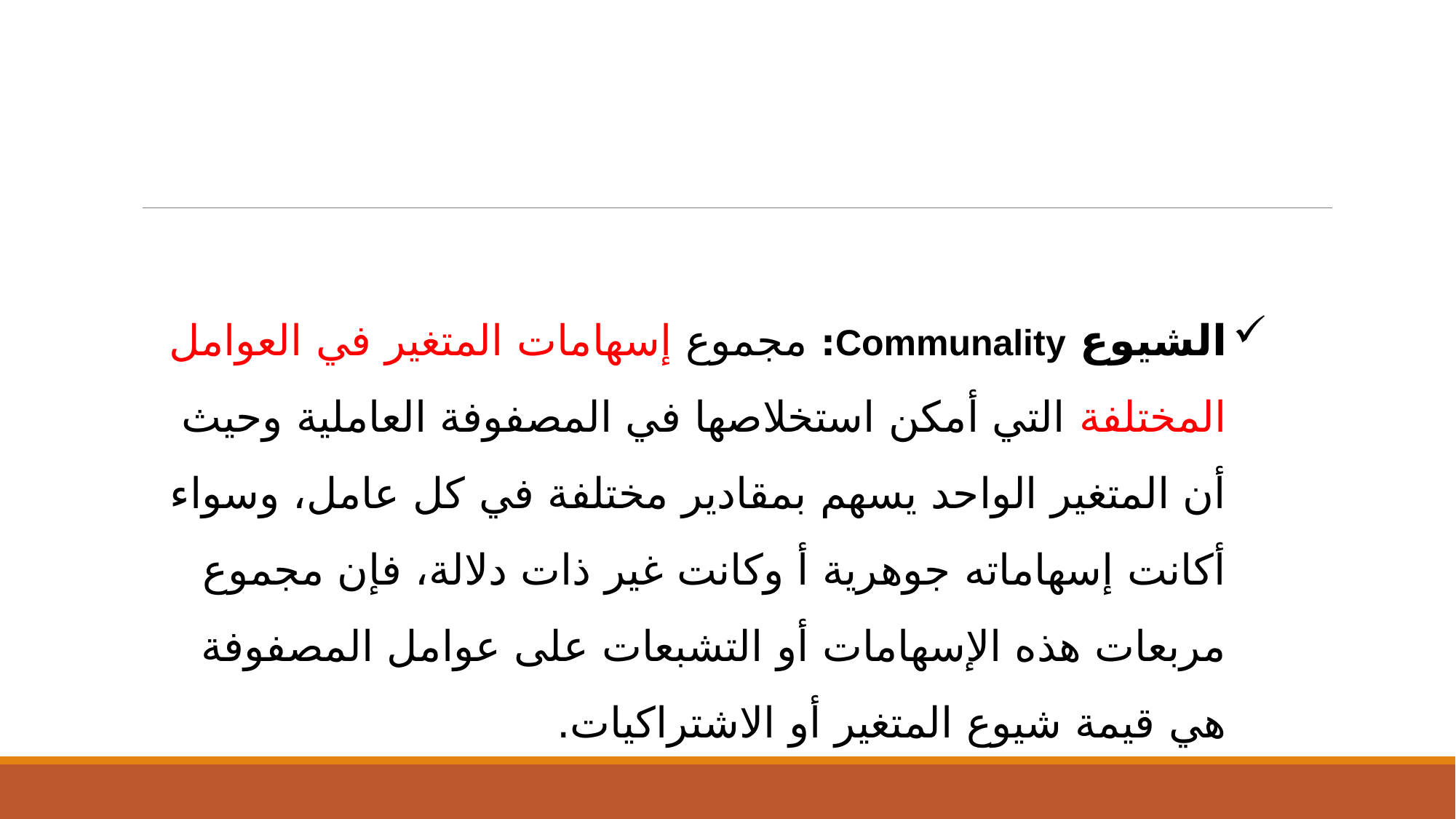

الشيوع Communality: مجموع إسهامات المتغير في العوامل المختلفة التي أمكن استخلاصها في المصفوفة العاملية وحيث أن المتغير الواحد يسهم بمقادير مختلفة في كل عامل، وسواء أكانت إسهاماته جوهرية أ وكانت غير ذات دلالة، فإن مجموع مربعات هذه الإسهامات أو التشبعات على عوامل المصفوفة هي قيمة شيوع المتغير أو الاشتراكيات.